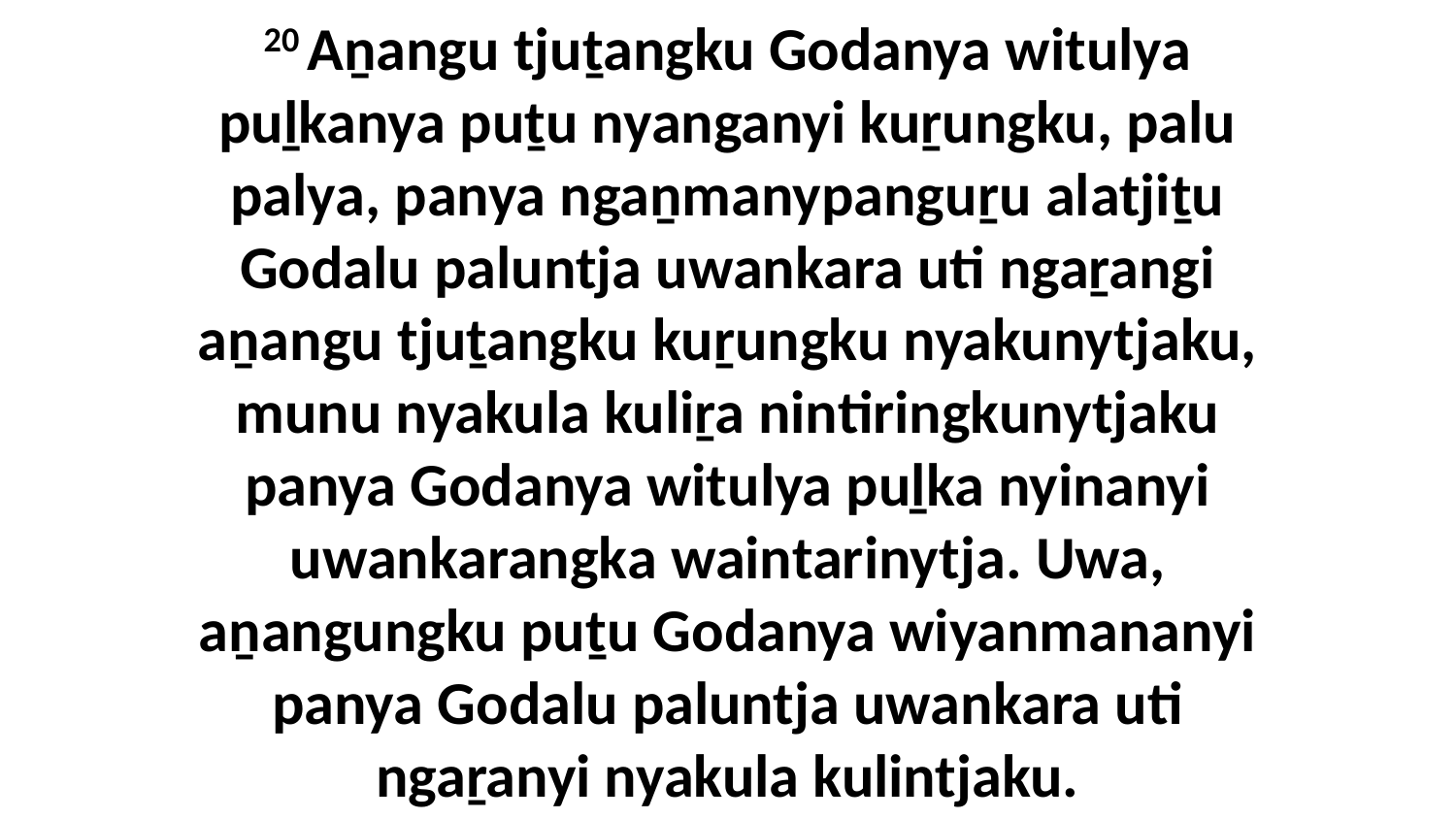

20 Aṉangu tjuṯangku Godanya witulya puḻkanya puṯu nyanganyi kuṟungku, palu palya, panya ngaṉmanypanguṟu alatjiṯu Godalu paluntja uwankara uti ngaṟangi aṉangu tjuṯangku kuṟungku nyakunytjaku, munu nyakula kuliṟa nintiringkunytjaku panya Godanya witulya puḻka nyinanyi uwankarangka waintarinytja. Uwa, aṉangungku puṯu Godanya wiyanmananyi panya Godalu paluntja uwankara uti ngaṟanyi nyakula kulintjaku.